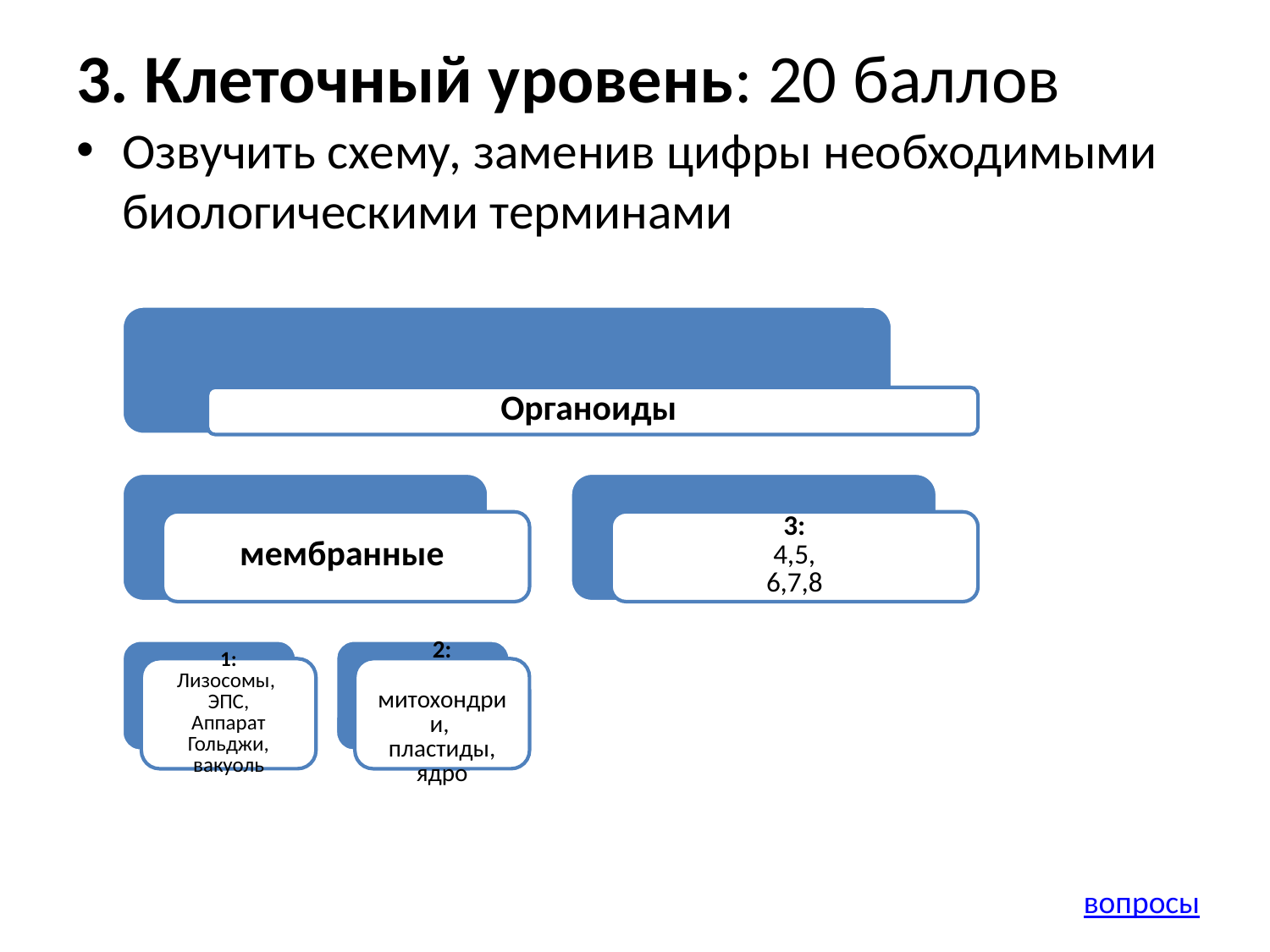

# 3. Клеточный уровень: 20 баллов
Озвучить схему, заменив цифры необходимыми биологическими терминами
Органоиды
мембранные
1:
Лизосомы,
ЭПС,
Аппарат Гольджи,
вакуоль
2:
 митохондрии,
пластиды,
ядро
3:
4,5,
6,7,8
вопросы